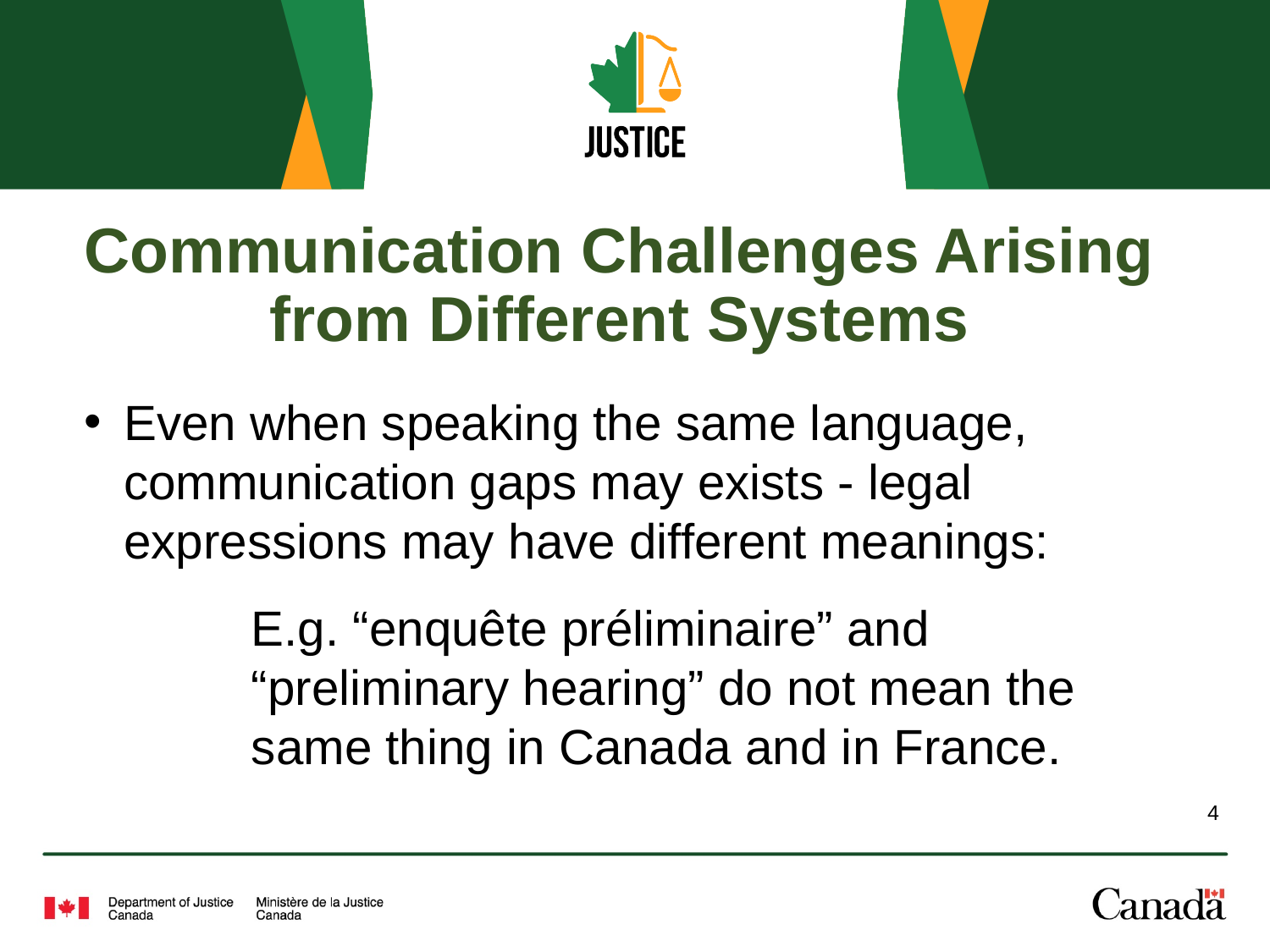

# Communication Challenges Arising from Different Systems
Even when speaking the same language, communication gaps may exists - legal expressions may have different meanings:
E.g. “enquête préliminaire” and “preliminary hearing” do not mean the same thing in Canada and in France.
4